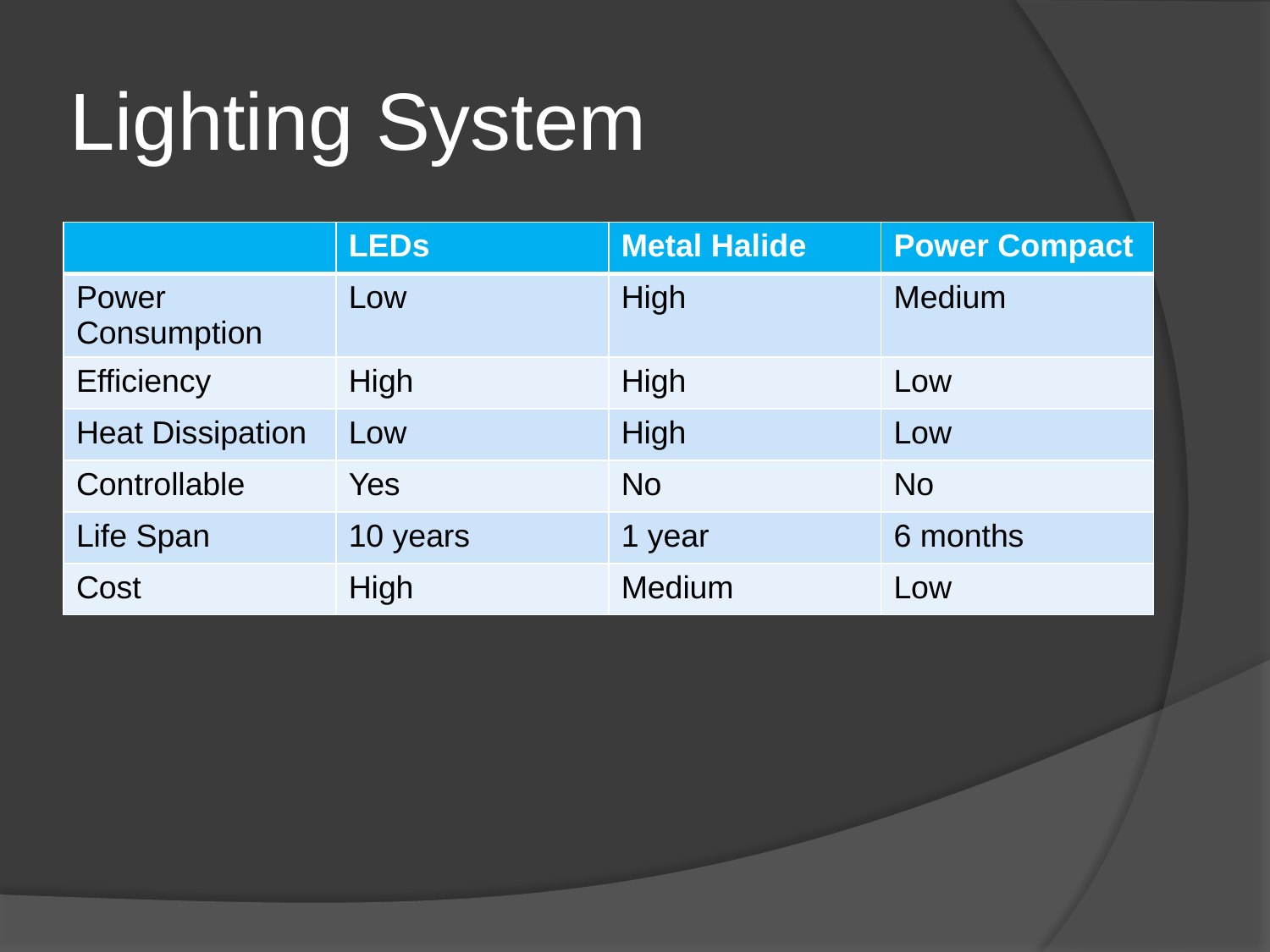

# Lighting System
|  | LEDs | Metal Halide | Power Compact |
| --- | --- | --- | --- |
| Power Consumption | Low | High | Medium |
| Efficiency | High | High | Low |
| Heat Dissipation | Low | High | Low |
| Controllable | Yes | No | No |
| Life Span | 10 years | 1 year | 6 months |
| Cost | High | Medium | Low |